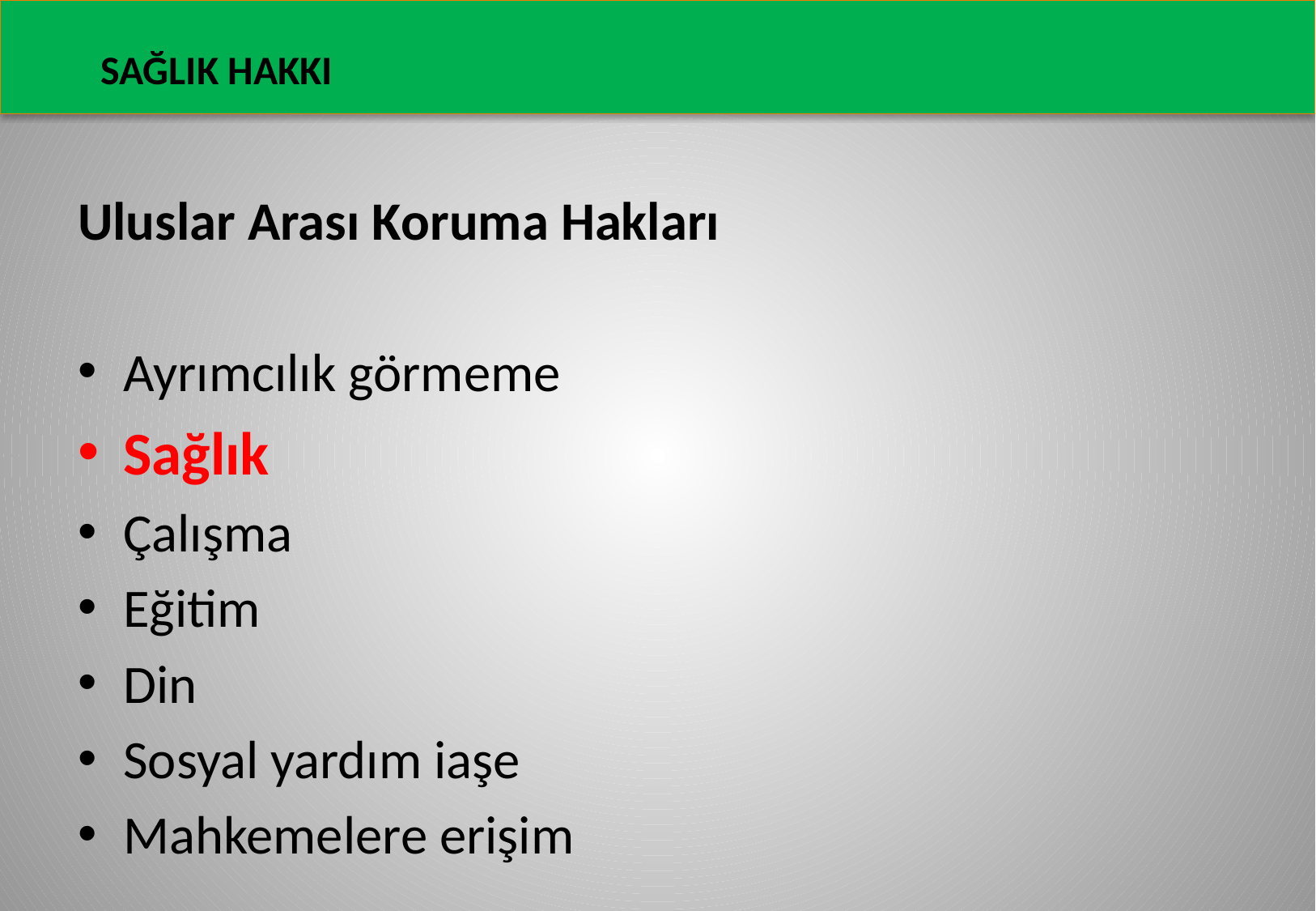

SAĞLIK HAKKI
Uluslar Arası Koruma Hakları

Ayrımcılık görmeme
Sağlık
Çalışma
Eğitim
Din
Sosyal yardım iaşe
Mahkemelere erişim